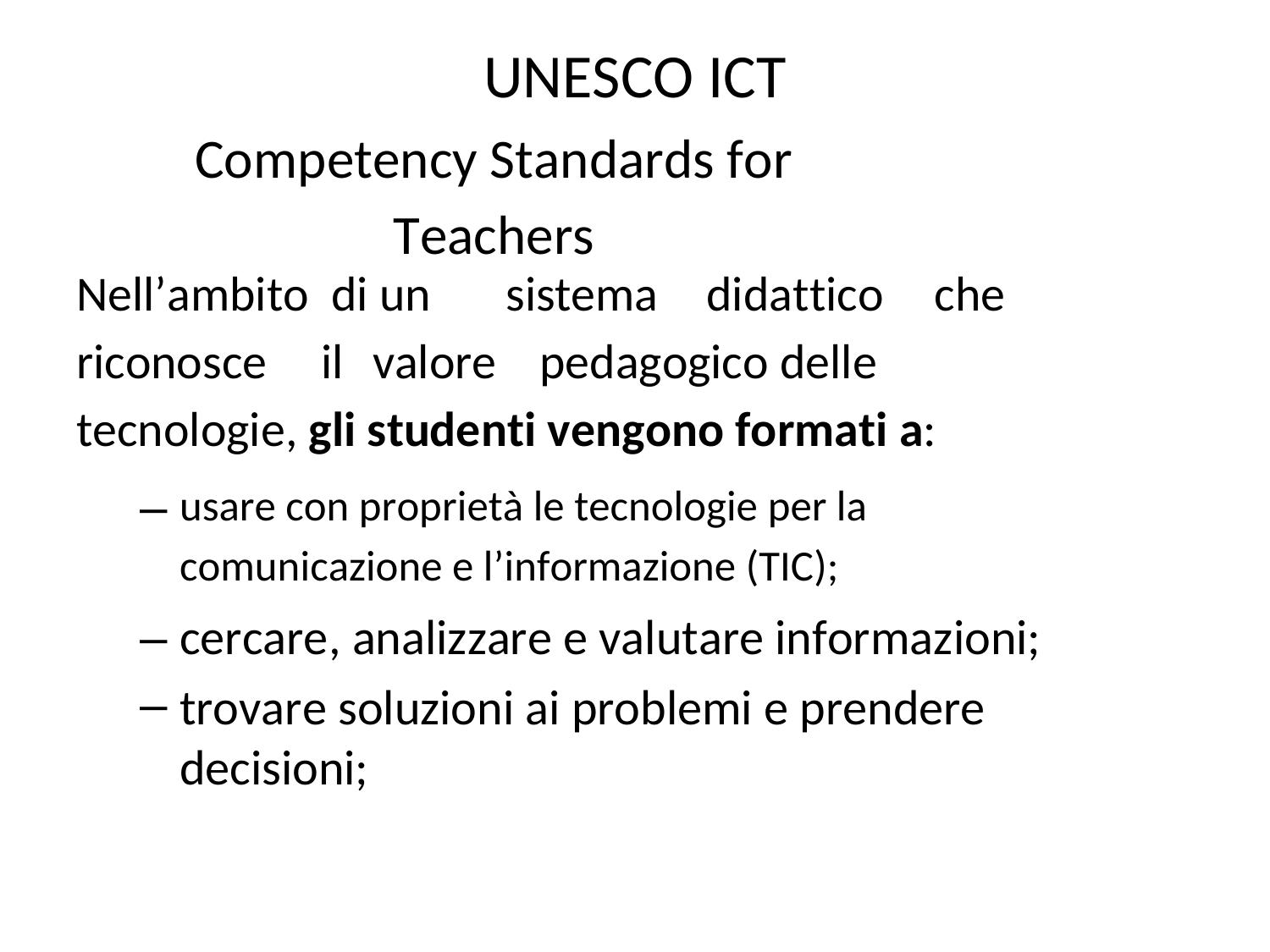

UNESCO ICT
Competency Standards for Teachers
Nell’ambito  di un
sistema
didattico
che
riconosce
il
valore
pedagogico delle
tecnologie, gli studenti vengono formati a:
–
usare con proprietà le tecnologie per la
comunicazione e l’informazione (TIC);
cercare, analizzare e valutare informazioni;
trovare soluzioni ai problemi e prendere decisioni;
–
–